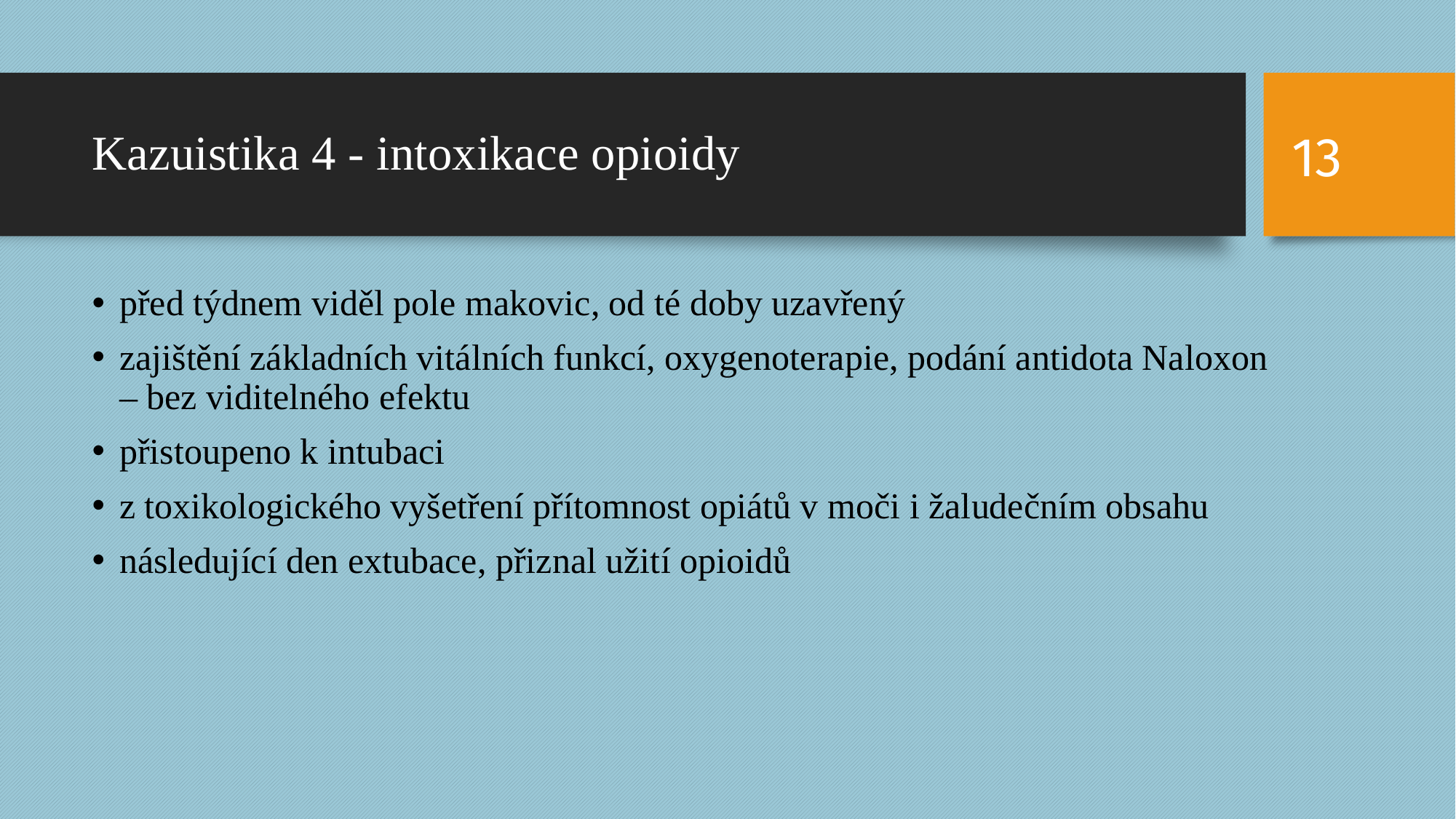

13
# Kazuistika 4 - intoxikace opioidy
před týdnem viděl pole makovic, od té doby uzavřený
zajištění základních vitálních funkcí, oxygenoterapie, podání antidota Naloxon
– bez viditelného efektu
přistoupeno k intubaci
z toxikologického vyšetření přítomnost opiátů v moči i žaludečním obsahu
následující den extubace, přiznal užití opioidů